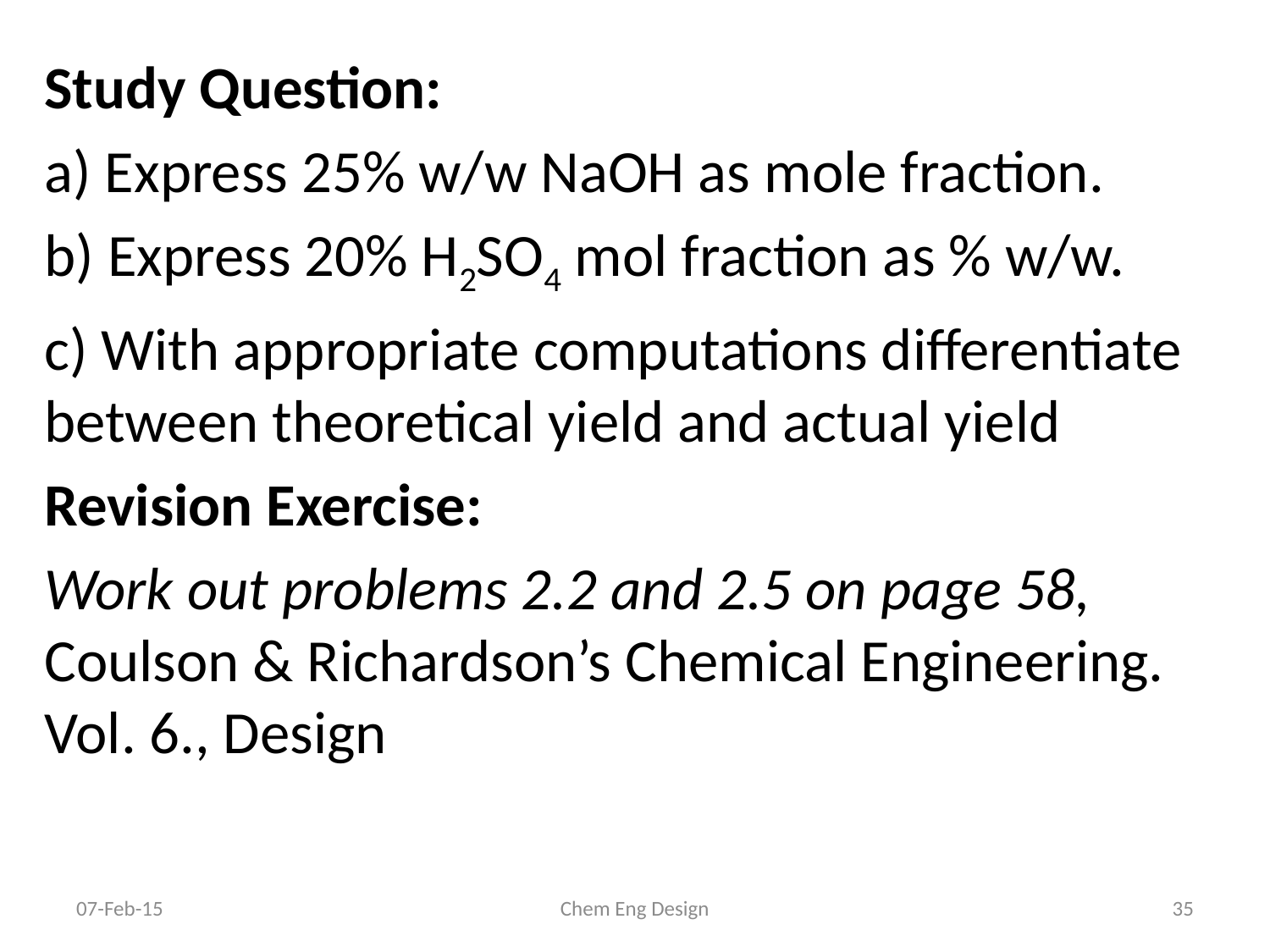

Study Question:
a) Express 25% w/w NaOH as mole fraction.
b) Express 20% H2SO4 mol fraction as % w/w.
c) With appropriate computations differentiate between theoretical yield and actual yield
Revision Exercise:
Work out problems 2.2 and 2.5 on page 58, Coulson & Richardson’s Chemical Engineering. Vol. 6., Design

07-Feb-15
Chem Eng Design
35